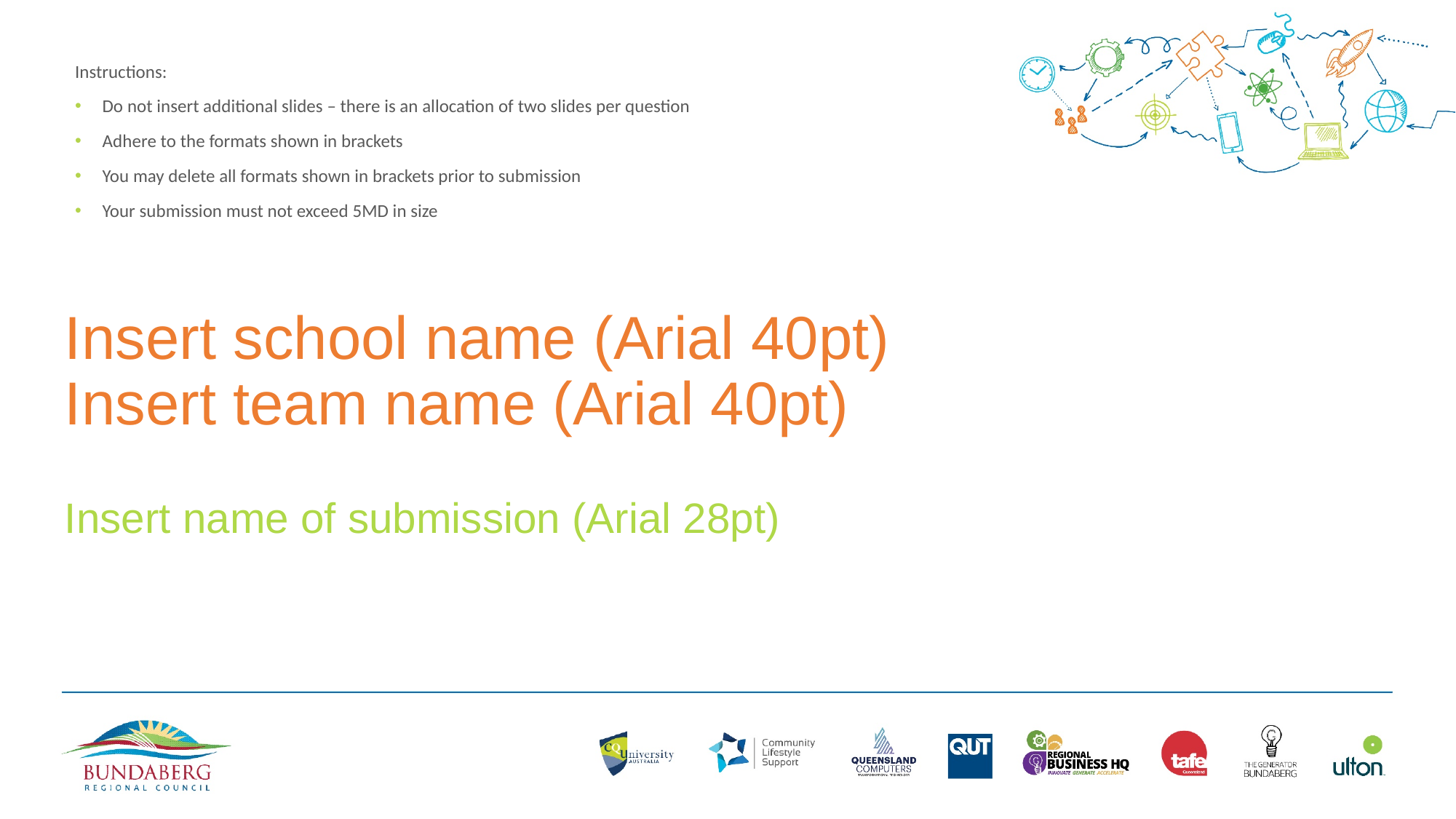

Instructions:
Do not insert additional slides – there is an allocation of two slides per question
Adhere to the formats shown in brackets
You may delete all formats shown in brackets prior to submission
Your submission must not exceed 5MD in size
# Insert school name (Arial 40pt) Insert team name (Arial 40pt)
Insert name of submission (Arial 28pt)